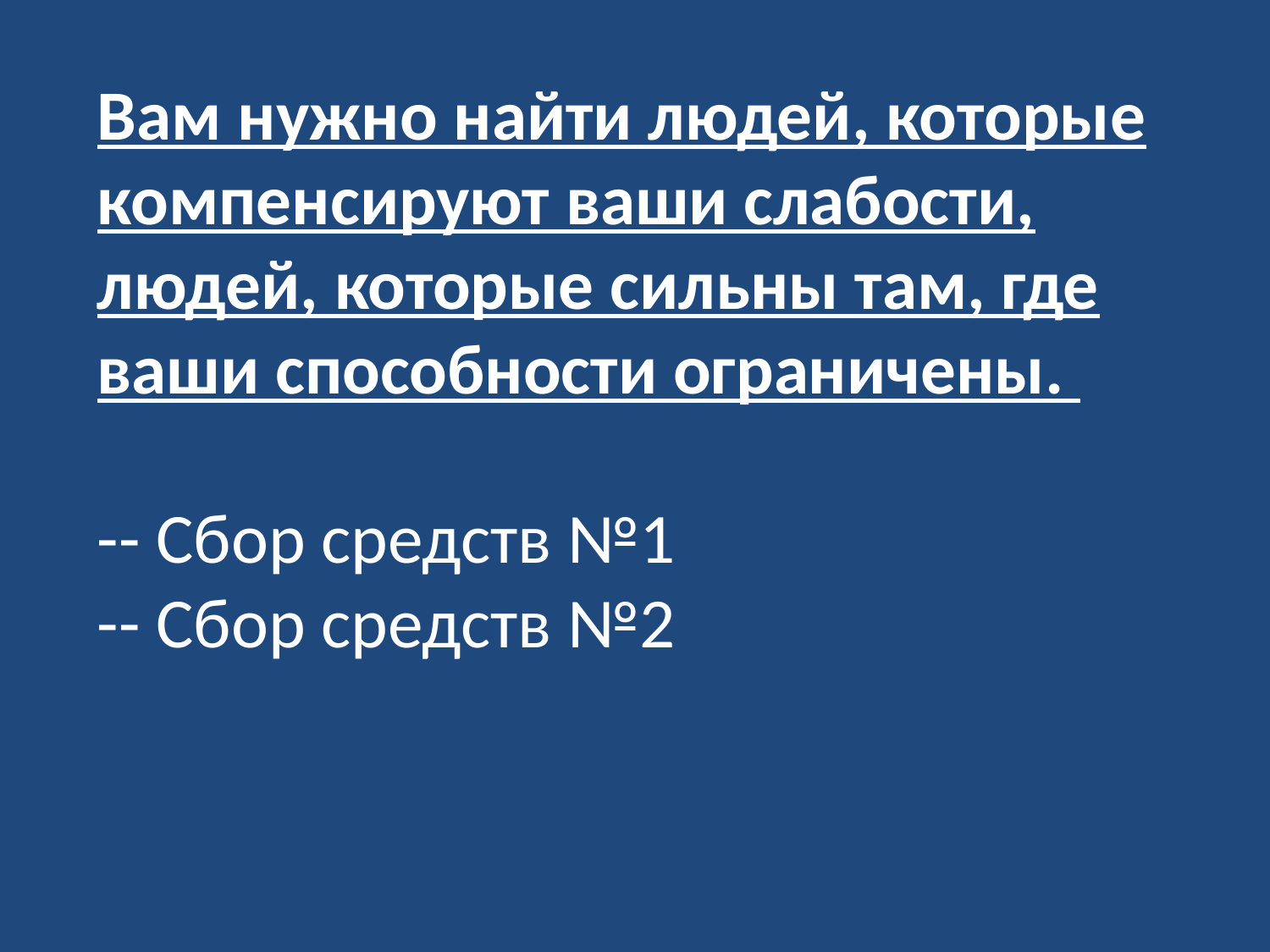

Вам нужно найти людей, которые компенсируют ваши слабости, людей, которые сильны там, где ваши способности ограничены.

-- Сбор средств №1
-- Сбор средств №2